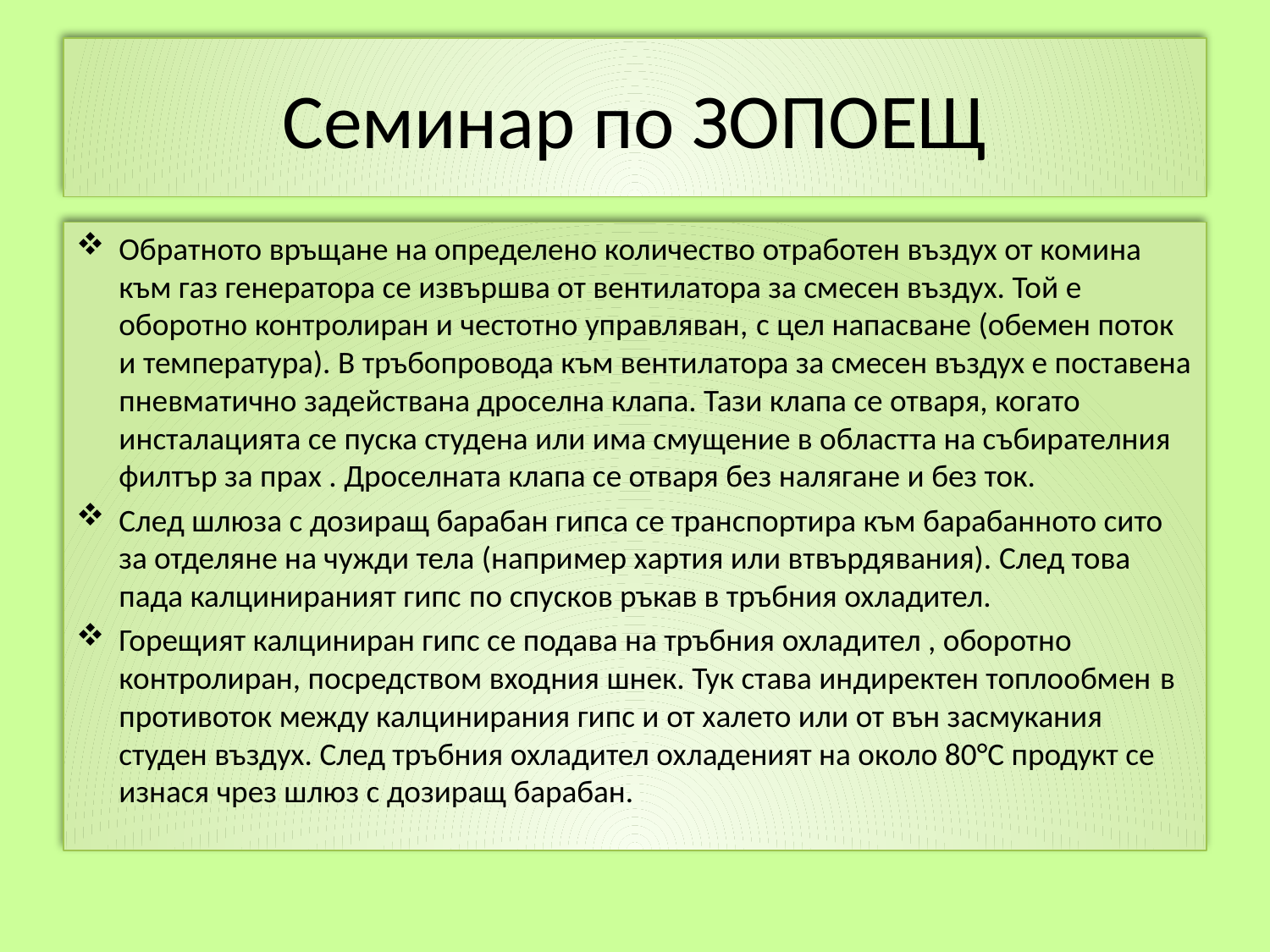

# Семинар по ЗОПОЕЩ
Обратното връщане на определено количество отработен въздух от комина към газ генератора се извършва от вентилатора за смесен въздух. Той е оборотно контролиран и честотно управляван, с цел напасване (обемен поток и температура). В тръбопровода към вентилатора за смесен въздух е поставена пневматично задействана дроселна клапа. Тази клапа се отваря, когато инсталацията се пуска студена или има смущение в областта на събирателния филтър за прах . Дроселната клапа се отваря без налягане и без ток.
След шлюза с дозиращ барабан гипса се транспортира към барабанното сито за отделяне на чужди тела (например хартия или втвърдявания). След това пада калцинираният гипс по спусков ръкав в тръбния охладител.
Горещият калциниран гипс се подава на тръбния охладител , оборотно контролиран, посредством входния шнек. Тук става индиректен топлообмен в противоток между калцинирания гипс и от халето или от вън засмукания студен въздух. След тръбния охладител охладеният на около 80°С продукт се изнася чрез шлюз с дозиращ барабан.